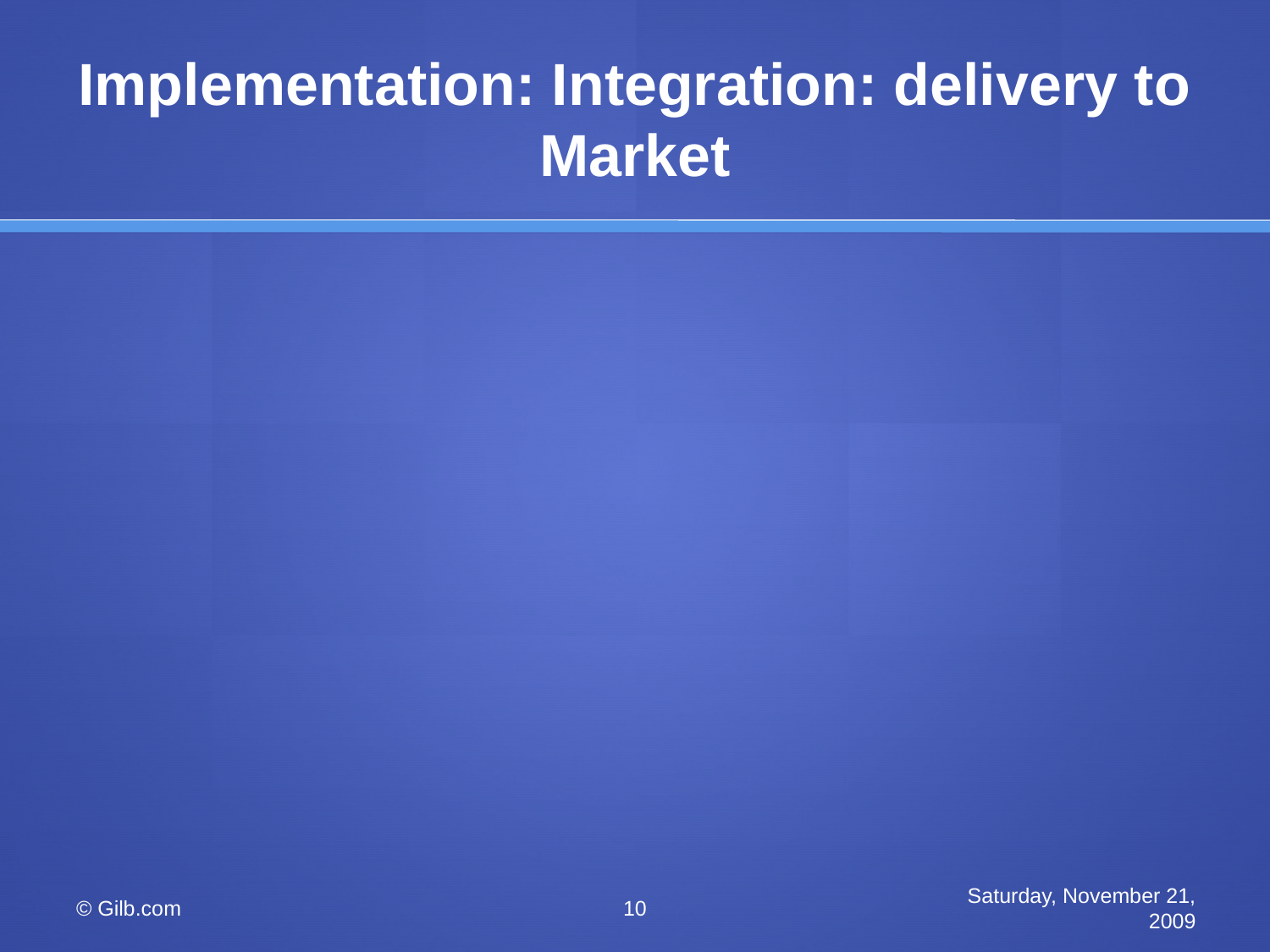

# Implementation: Integration: delivery to Market

© Gilb.com
10
Saturday, November 21, 2009